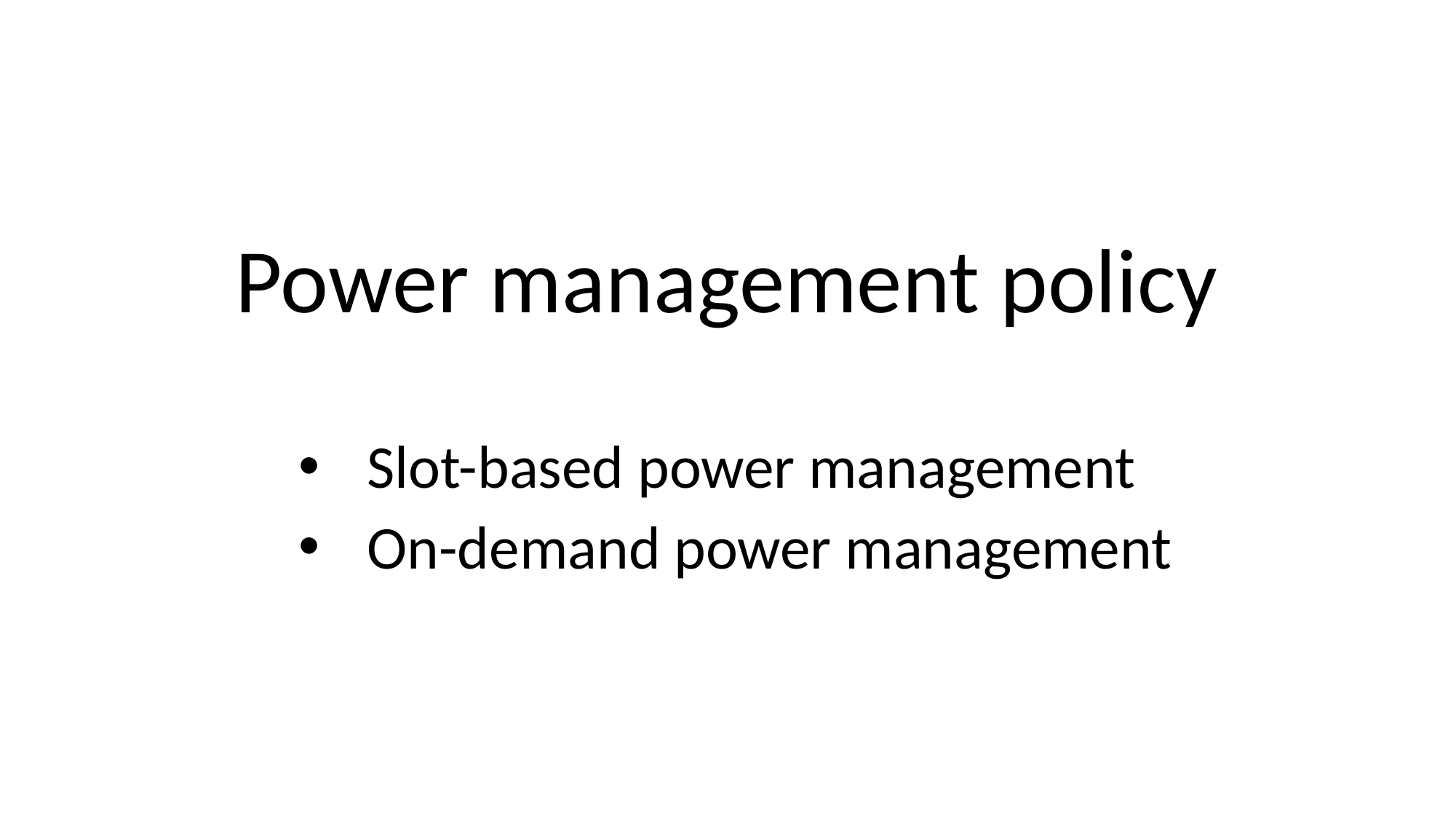

# Power management policy
Slot-based power management
On-demand power management